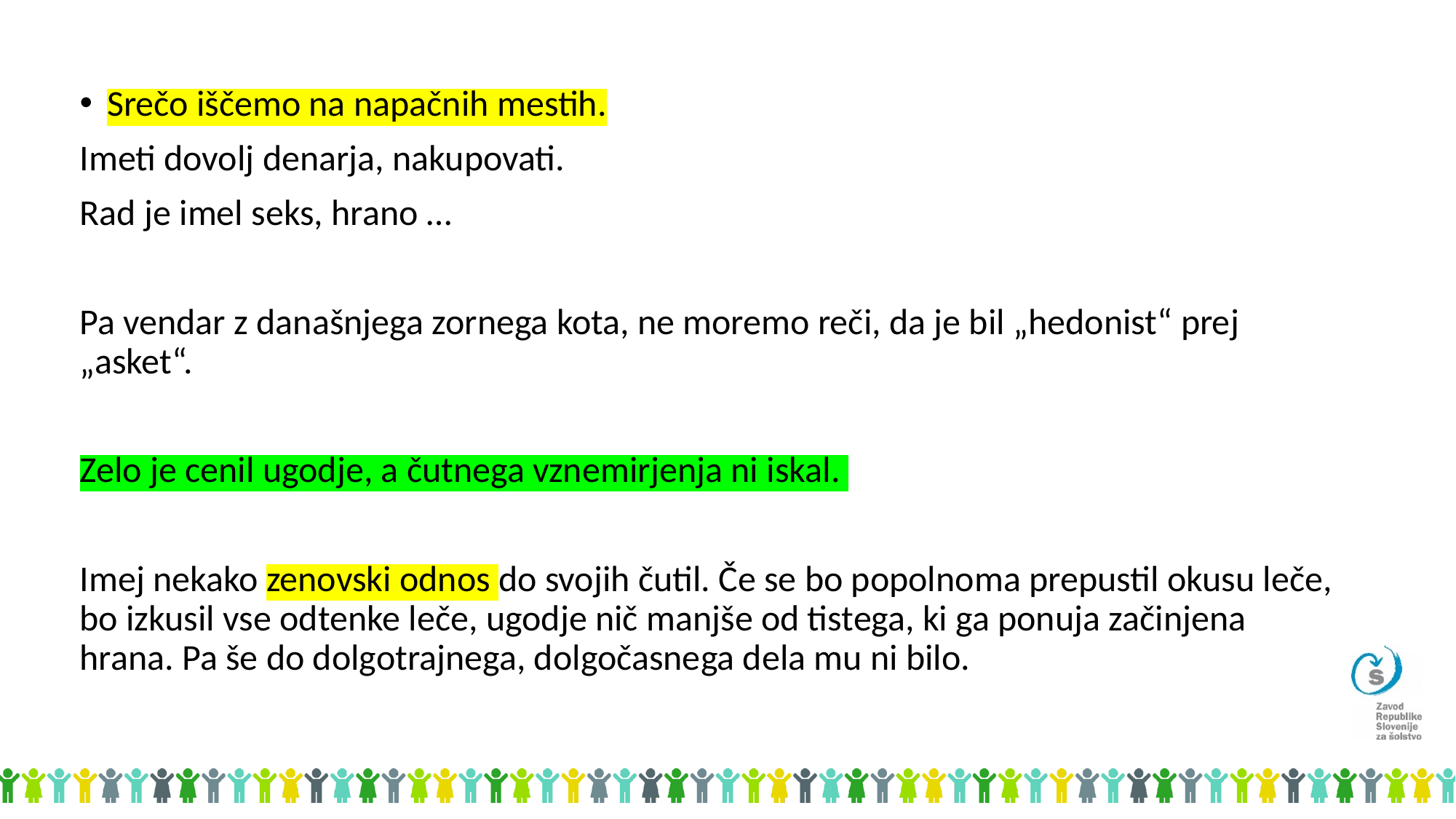

Srečo iščemo na napačnih mestih.
Imeti dovolj denarja, nakupovati.
Rad je imel seks, hrano …

Pa vendar z današnjega zornega kota, ne moremo reči, da je bil „hedonist“ prej „asket“.

Zelo je cenil ugodje, a čutnega vznemirjenja ni iskal.

Imej nekako zenovski odnos do svojih čutil. Če se bo popolnoma prepustil okusu leče, bo izkusil vse odtenke leče, ugodje nič manjše od tistega, ki ga ponuja začinjena hrana. Pa še do dolgotrajnega, dolgočasnega dela mu ni bilo.